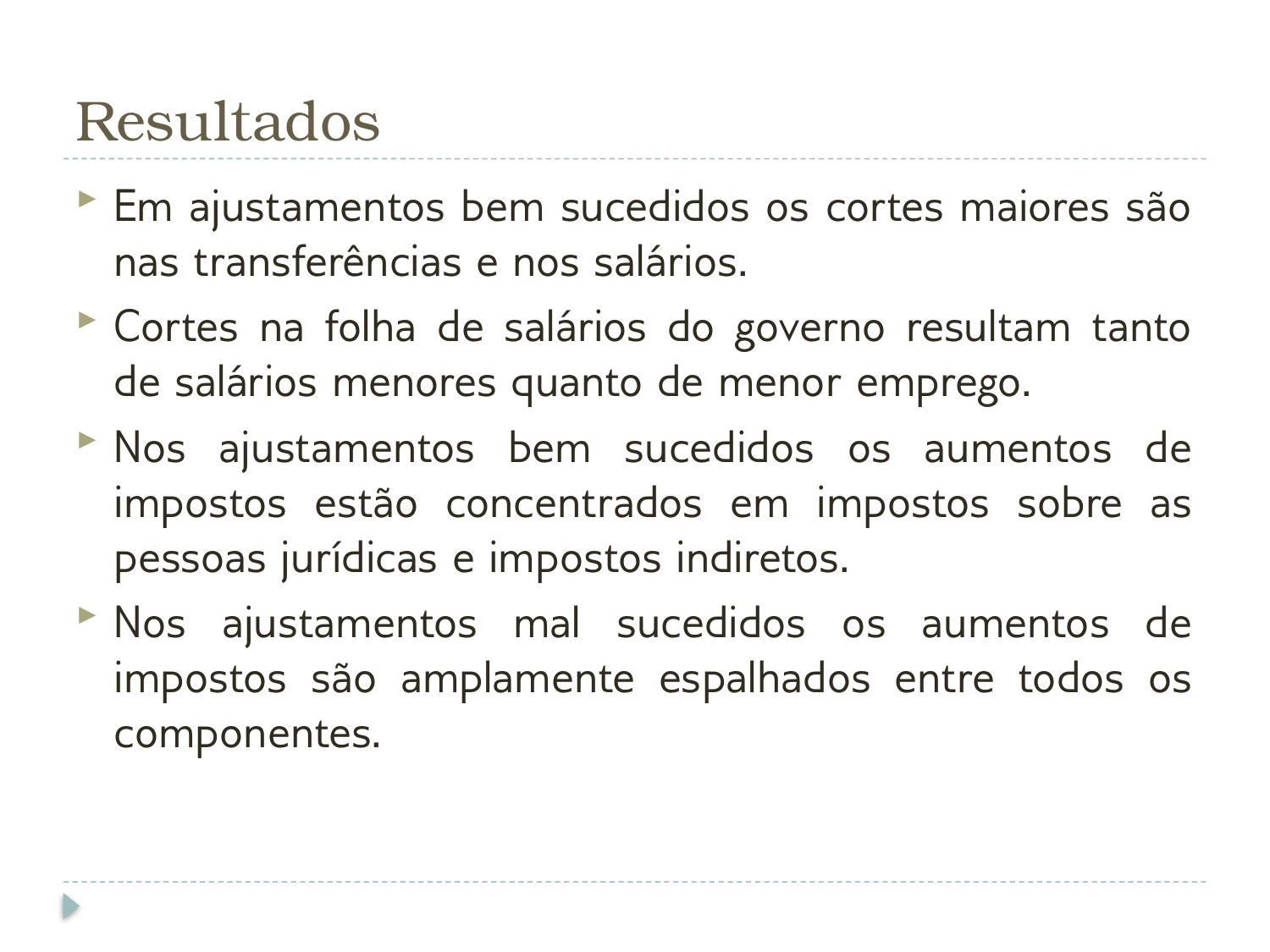

# Resultados
Em ajustamentos bem sucedidos os cortes maiores são nas transferências e nos salários.
Cortes na folha de salários do governo resultam tanto de salários menores quanto de menor emprego.
Nos ajustamentos bem sucedidos os aumentos de impostos estão concentrados em impostos sobre as pessoas jurídicas e impostos indiretos.
Nos ajustamentos mal sucedidos os aumentos de impostos são amplamente espalhados entre todos os componentes.